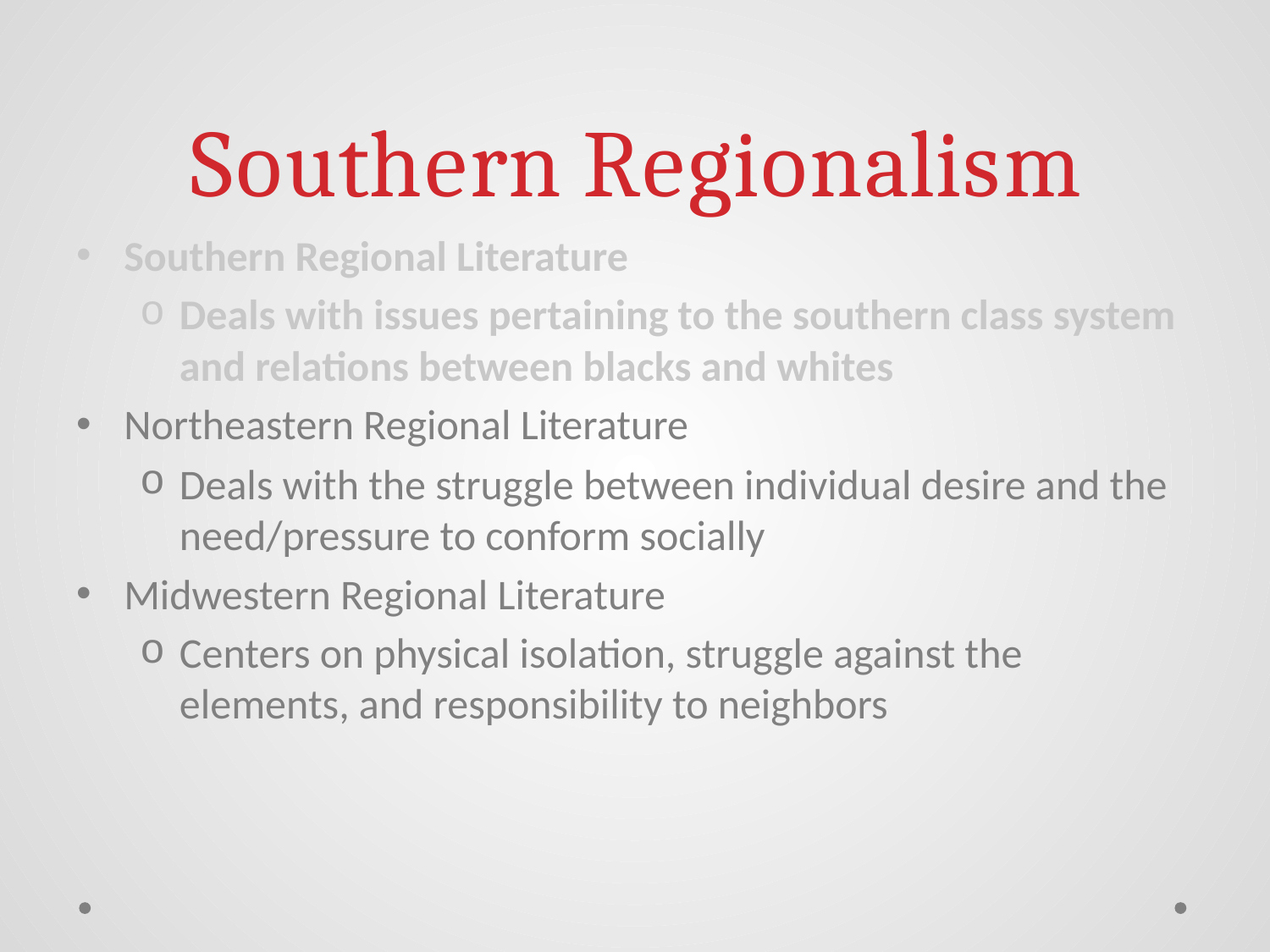

# Southern Regionalism
Southern Regional Literature
Deals with issues pertaining to the southern class system and relations between blacks and whites
Northeastern Regional Literature
Deals with the struggle between individual desire and the need/pressure to conform socially
Midwestern Regional Literature
Centers on physical isolation, struggle against the elements, and responsibility to neighbors